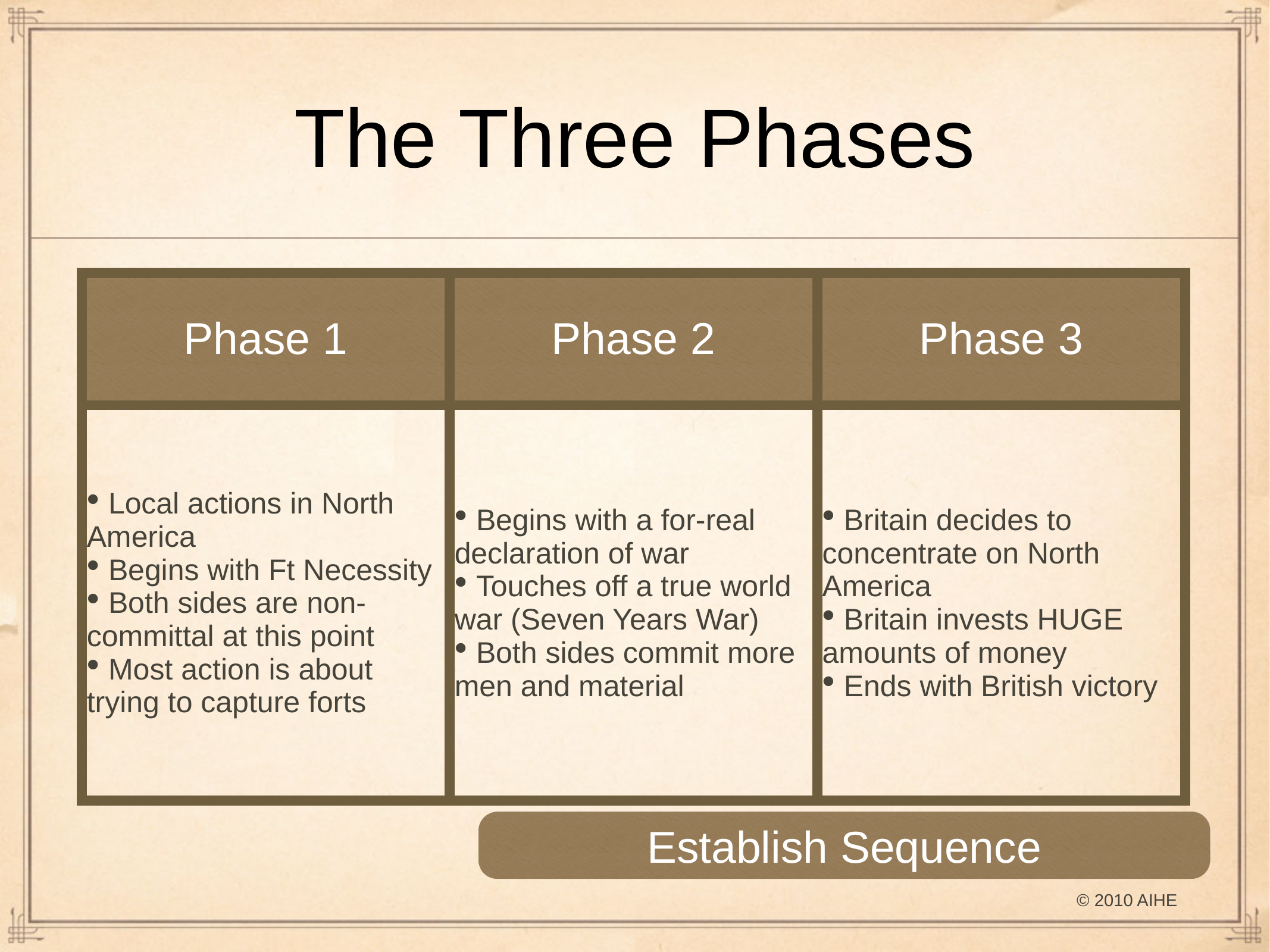

# The Three Phases
| Phase 1 | Phase 2 | Phase 3 |
| --- | --- | --- |
| Local actions in North America Begins with Ft Necessity Both sides are non-committal at this point Most action is about trying to capture forts | Begins with a for-real declaration of war Touches off a true world war (Seven Years War) Both sides commit more men and material | Britain decides to concentrate on North America Britain invests HUGE amounts of money Ends with British victory |
Establish Sequence
© 2010 AIHE